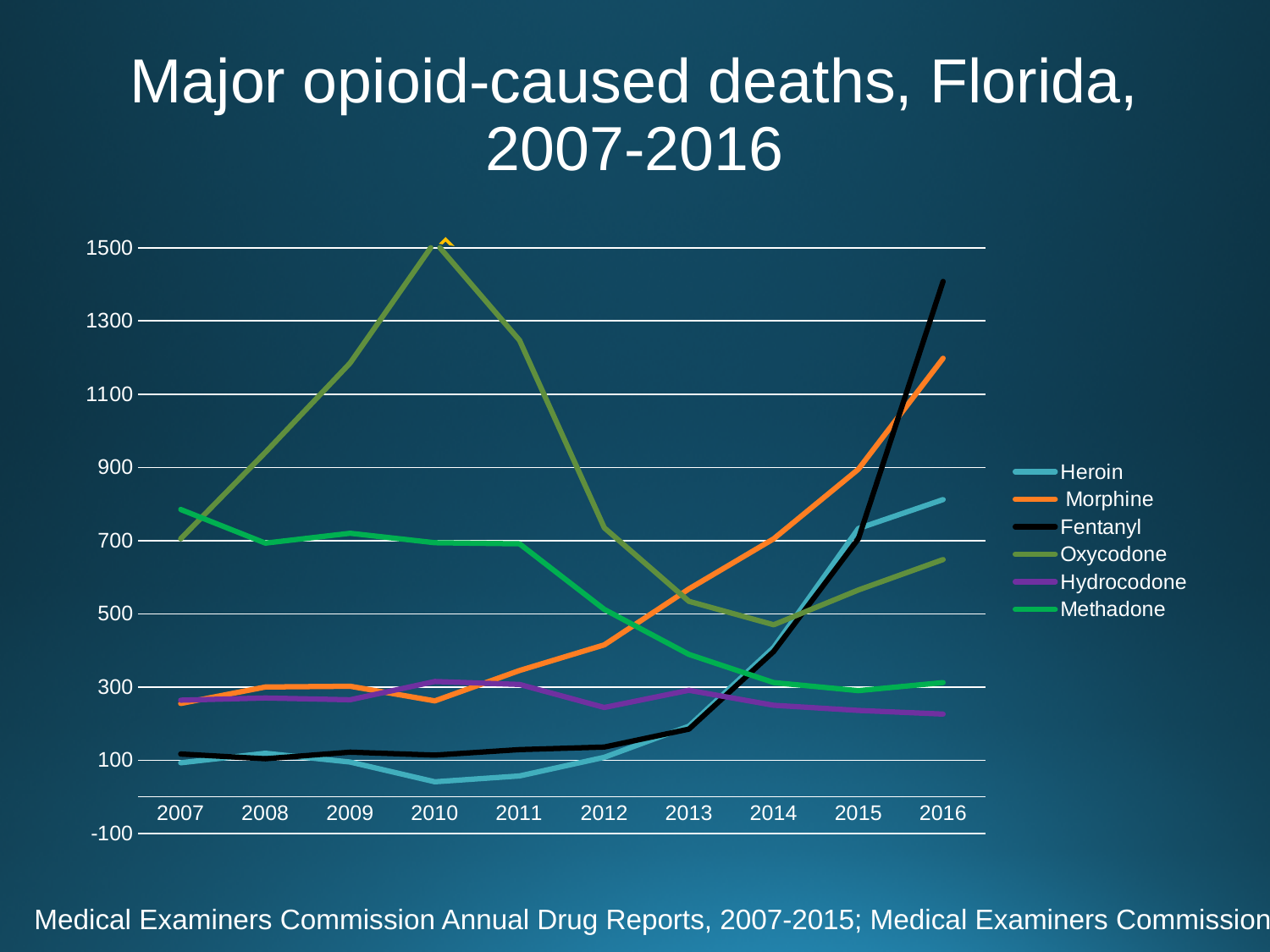

# Major opioid-caused deaths, Florida, 2007-2016

### Chart

| Category | Heroin |  Morphine | Fentanyl | Oxycodone | Hydrocodone | Methadone |
|---|---|---|---|---|---|---|
| 2007 | 93.0 | 255.0 | 117.0 | 705.0 | 264.0 | 785.0 |
| 2008 | 119.0 | 300.0 | 104.0 | 941.0 | 270.0 | 693.0 |
| 2009 | 95.0 | 302.0 | 122.0 | 1185.0 | 265.0 | 720.0 |
| 2010 | 41.0 | 262.0 | 114.0 | 1516.0 | 315.0 | 694.0 |
| 2011 | 57.0 | 345.0 | 129.0 | 1247.0 | 307.0 | 691.0 |
| 2012 | 108.0 | 415.0 | 136.0 | 735.0 | 244.0 | 512.0 |
| 2013 | 193.0 | 568.0 | 185.0 | 534.0 | 291.0 | 389.0 |
| 2014 | 408.0 | 705.0 | 397.0 | 470.0 | 250.0 | 312.0 |
| 2015 | 733.0 | 895.0 | 705.0 | 565.0 | 236.0 | 290.0 |
| 2016 | 812.0 | 1198.0 | 1408.0 | 648.0 | 226.0 | 312.0 |
Medical Examiners Commission Annual Drug Reports, 2007-2015; Medical Examiners Commission Interim Drug Report 2016